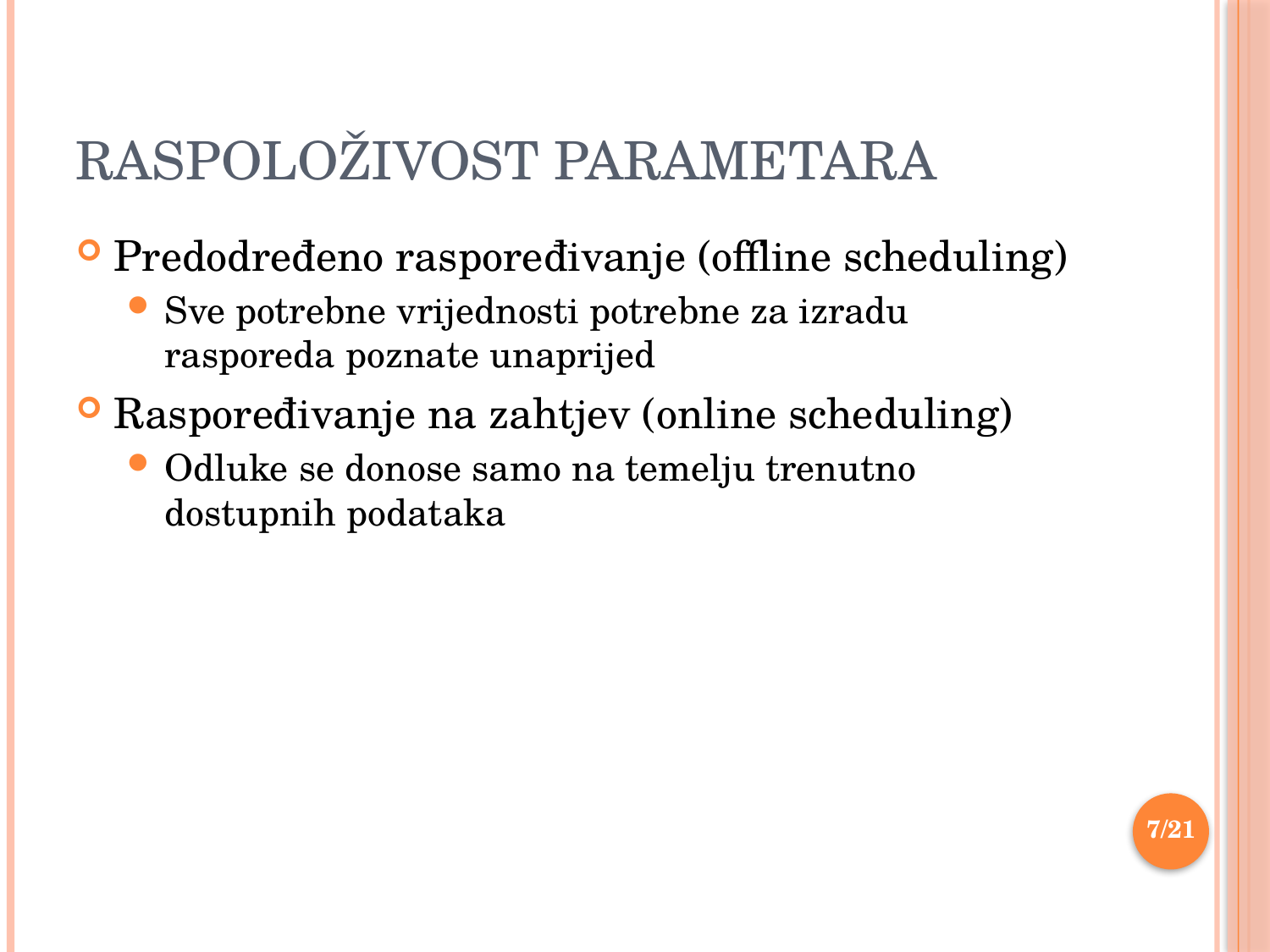

# Raspoloživost parametara
Predodređeno raspoređivanje (offline scheduling)
Sve potrebne vrijednosti potrebne za izradu rasporeda poznate unaprijed
Raspoređivanje na zahtjev (online scheduling)
Odluke se donose samo na temelju trenutno dostupnih podataka

7/21